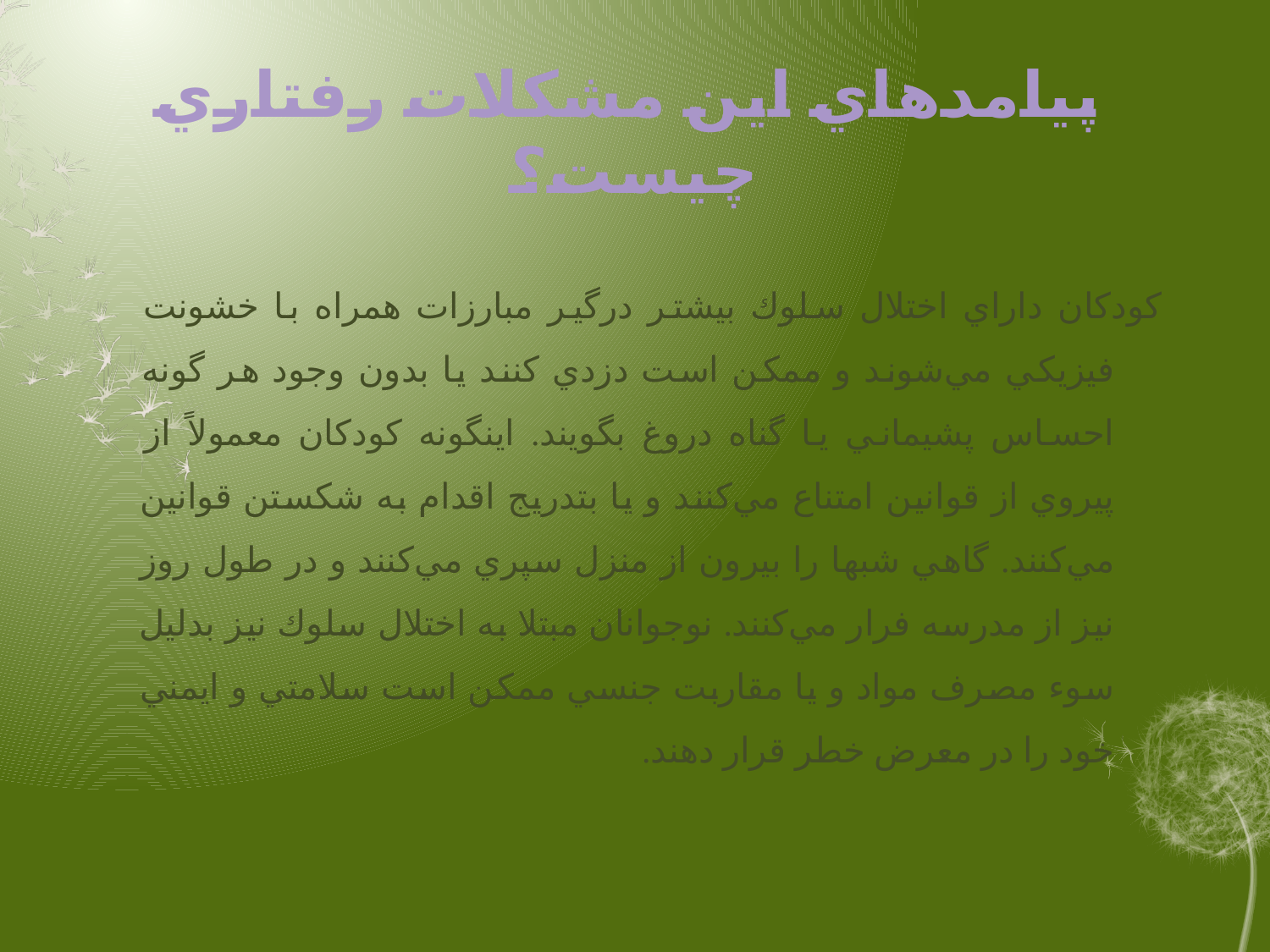

# پيامدهاي اين مشكلات رفتاري چيست؟
	كودكان داراي اختلال سلوك بيشتر درگير مبارزات همراه با خشونت فيزيكي مي‌شوند و ممكن است دزدي كنند يا بدون وجود هر گونه احساس پشيماني يا گناه دروغ بگويند. اينگونه كودكان معمولاً از پيروي از قوانين امتناع مي‌كنند و يا بتدريج اقدام به شكستن قوانين مي‌كنند. گاهي شبها را بيرون از منزل سپري مي‌كنند و در طول روز نيز از مدرسه فرار مي‌كنند. نوجوانان مبتلا به اختلال سلوك نيز بدليل سوء مصرف مواد و يا مقاربت جنسي ممكن است سلامتي و ايمني خود را در معرض خطر قرار دهند.